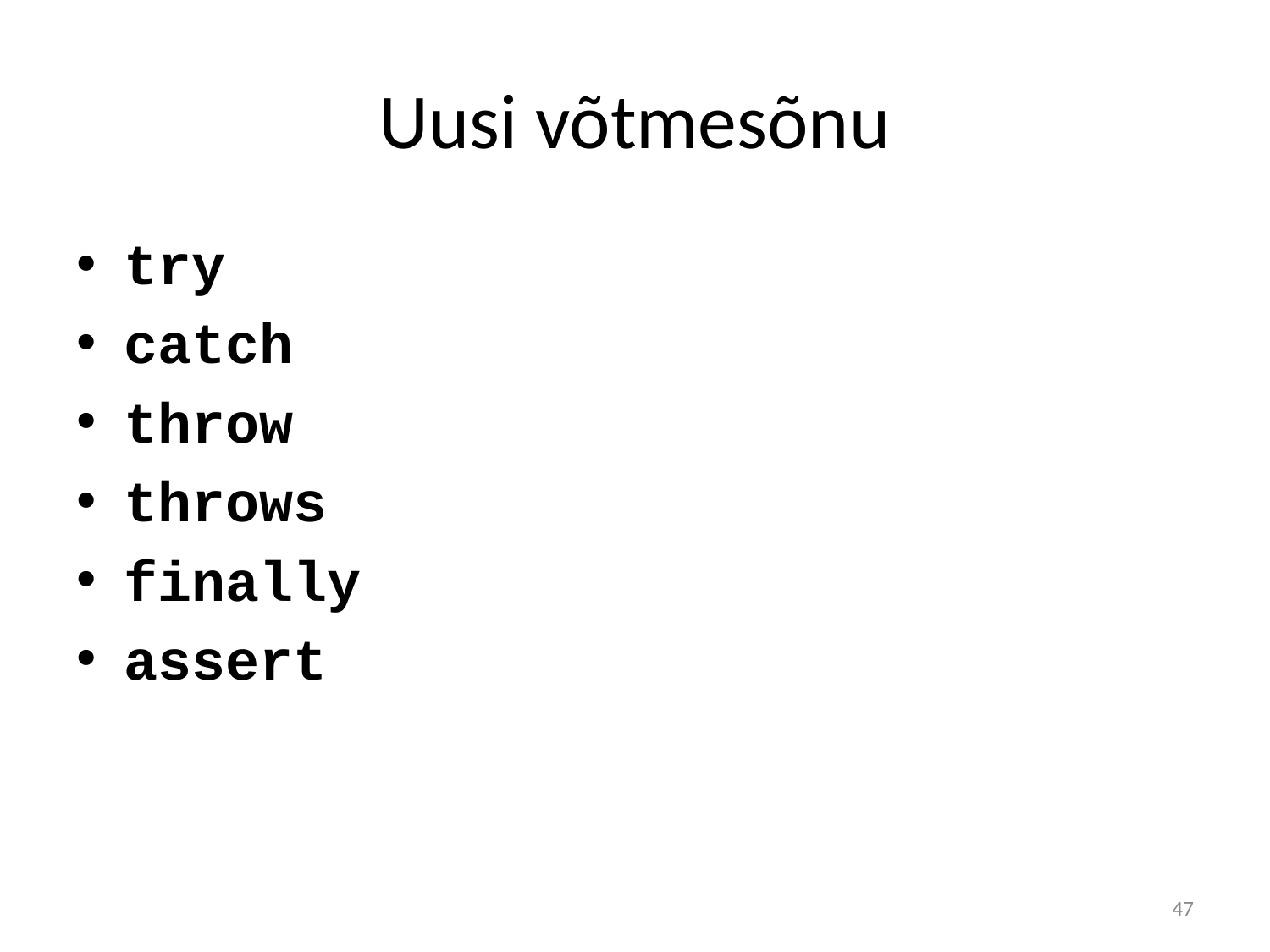

# Uusi võtmesõnu
try
catch
throw
throws
finally
assert

47